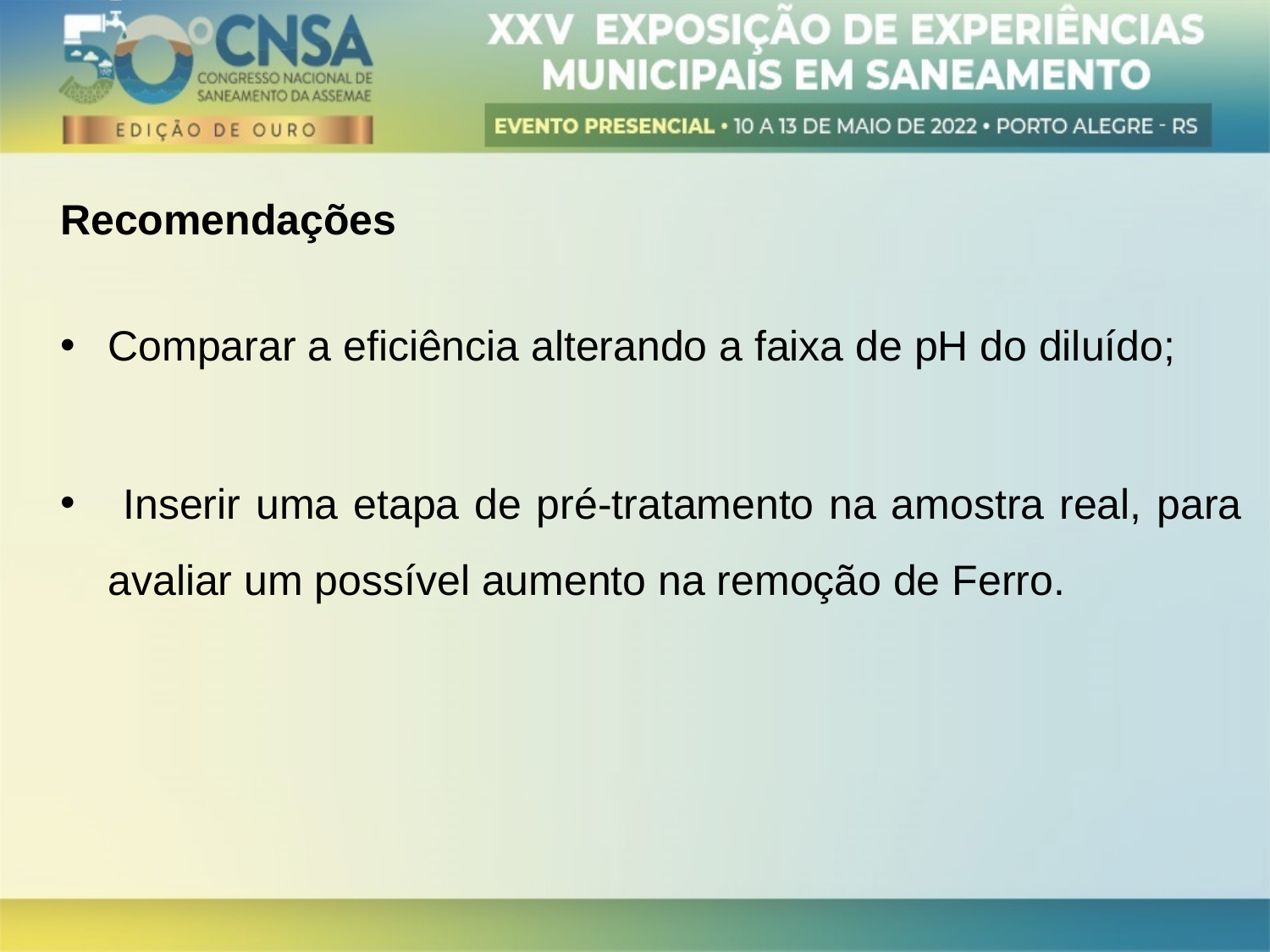

Recomendações

Comparar a eficiência alterando a faixa de pH do diluído;

 Inserir uma etapa de pré-tratamento na amostra real, para avaliar um possível aumento na remoção de Ferro.